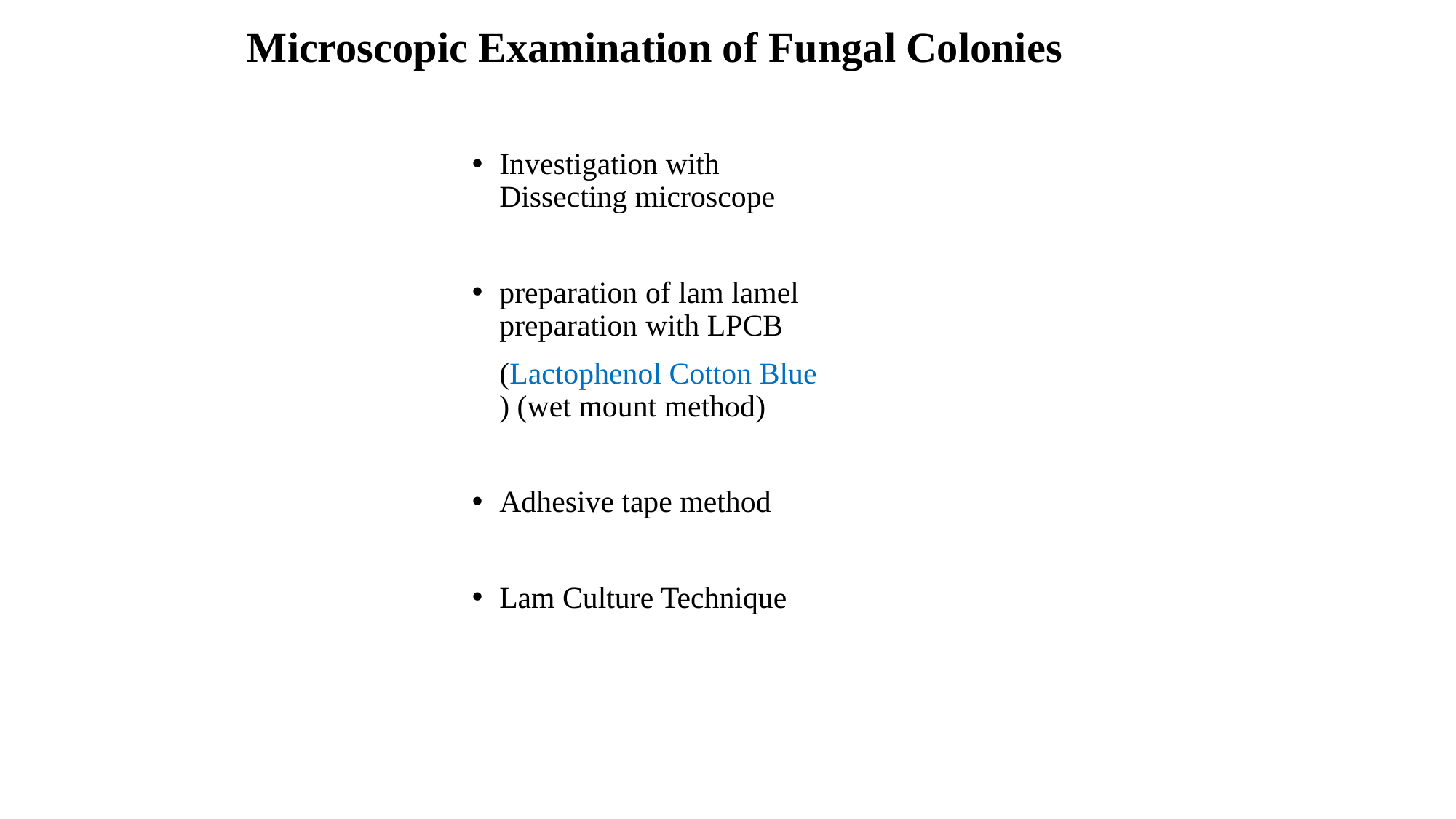

# Microscopic Examination of Fungal Colonies
Investigation with Dissecting microscope

preparation of lam lamel preparation with LPCB
	(Lactophenol Cotton Blue ) (wet mount method)

Adhesive tape method

Lam Culture Technique